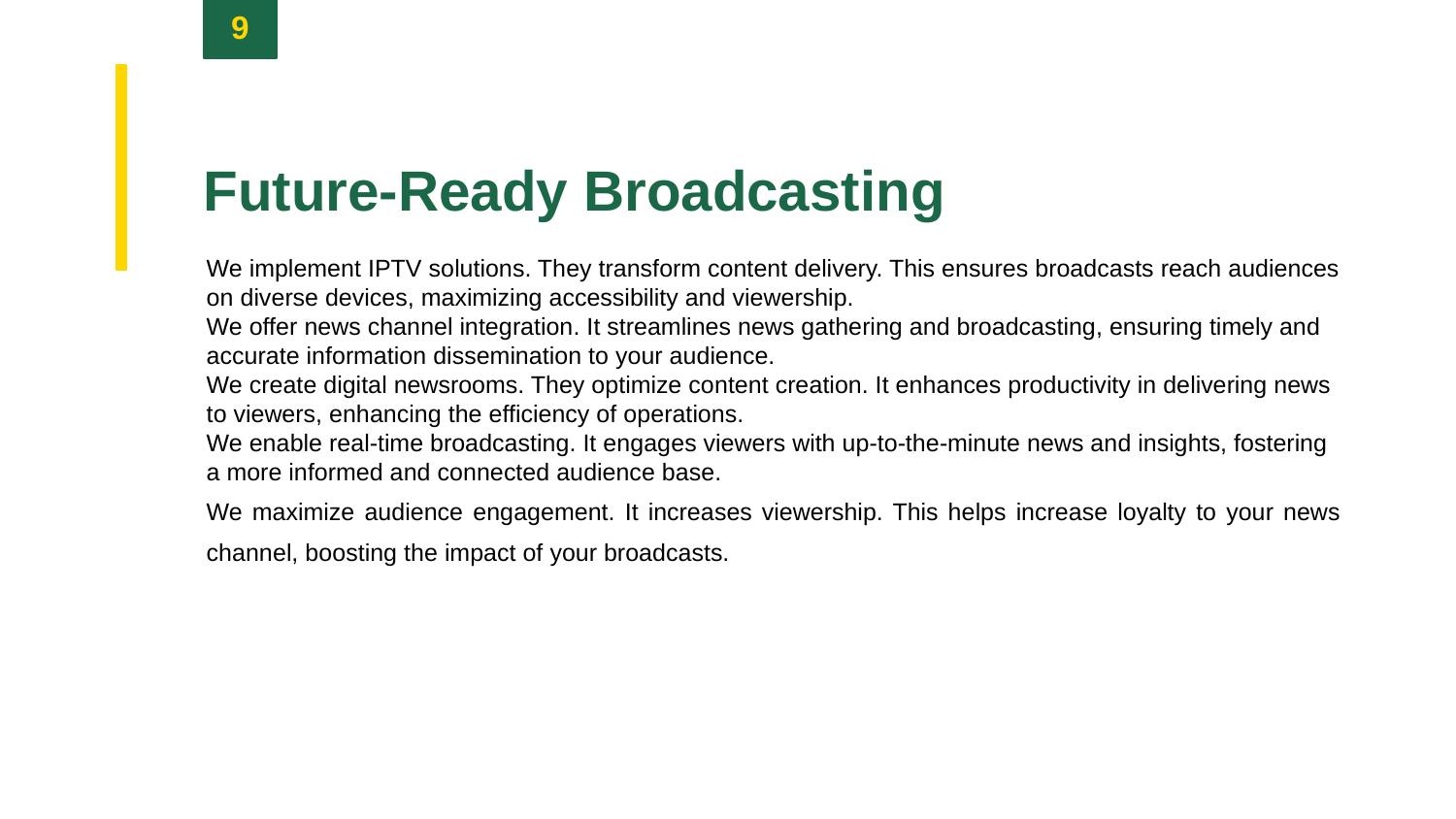

9

Future-Ready Broadcasting
We implement IPTV solutions. They transform content delivery. This ensures broadcasts reach audiences on diverse devices, maximizing accessibility and viewership.
We offer news channel integration. It streamlines news gathering and broadcasting, ensuring timely and accurate information dissemination to your audience.
We create digital newsrooms. They optimize content creation. It enhances productivity in delivering news to viewers, enhancing the efficiency of operations.
We enable real-time broadcasting. It engages viewers with up-to-the-minute news and insights, fostering a more informed and connected audience base.
We maximize audience engagement. It increases viewership. This helps increase loyalty to your news channel, boosting the impact of your broadcasts.